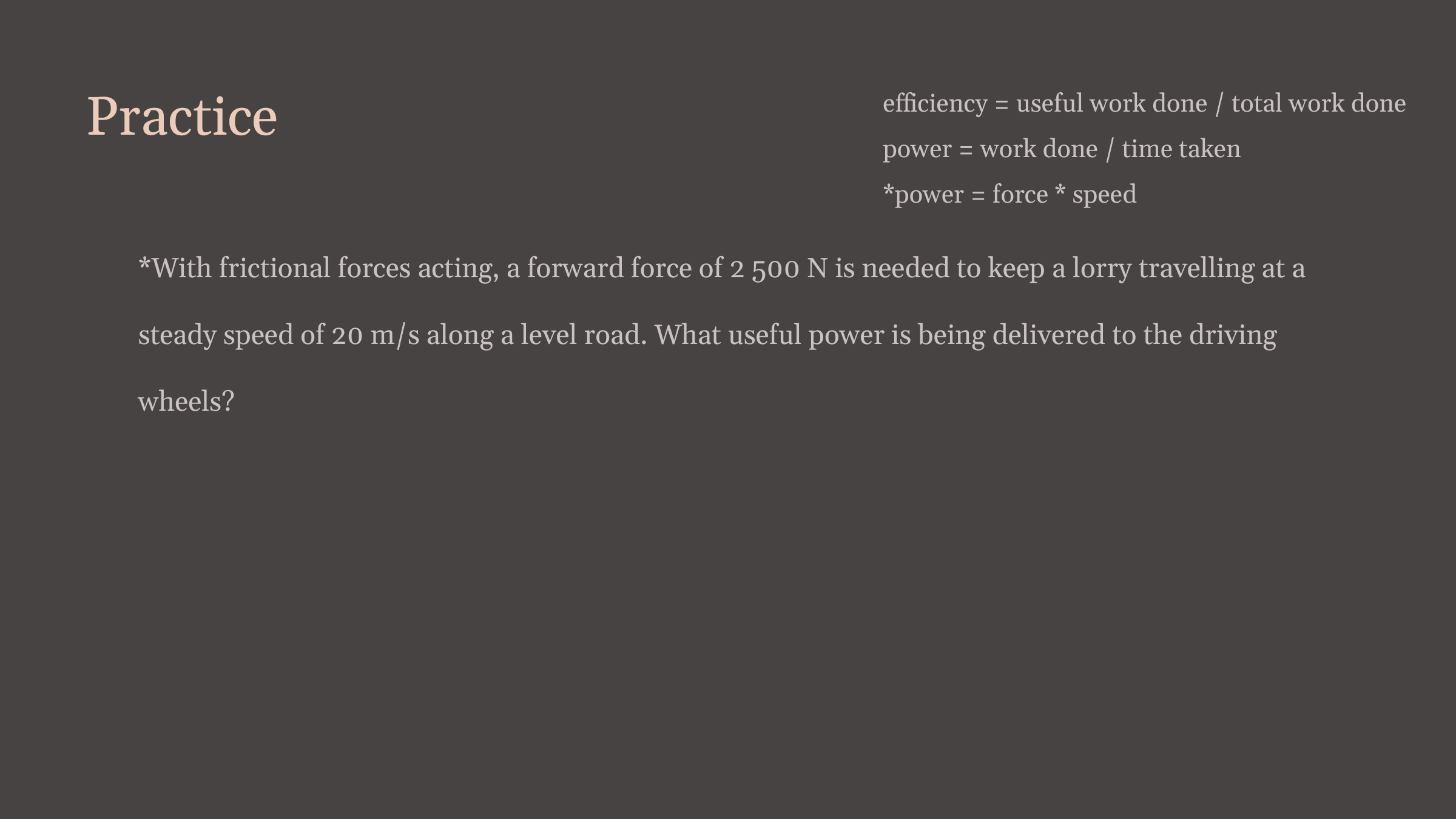

efficiency = useful work done / total work done
power = work done / time taken
*power = force * speed
Practice
*With frictional forces acting, a forward force of 2 500 N is needed to keep a lorry travelling at a steady speed of 20 m/s along a level road. What useful power is being delivered to the driving wheels?